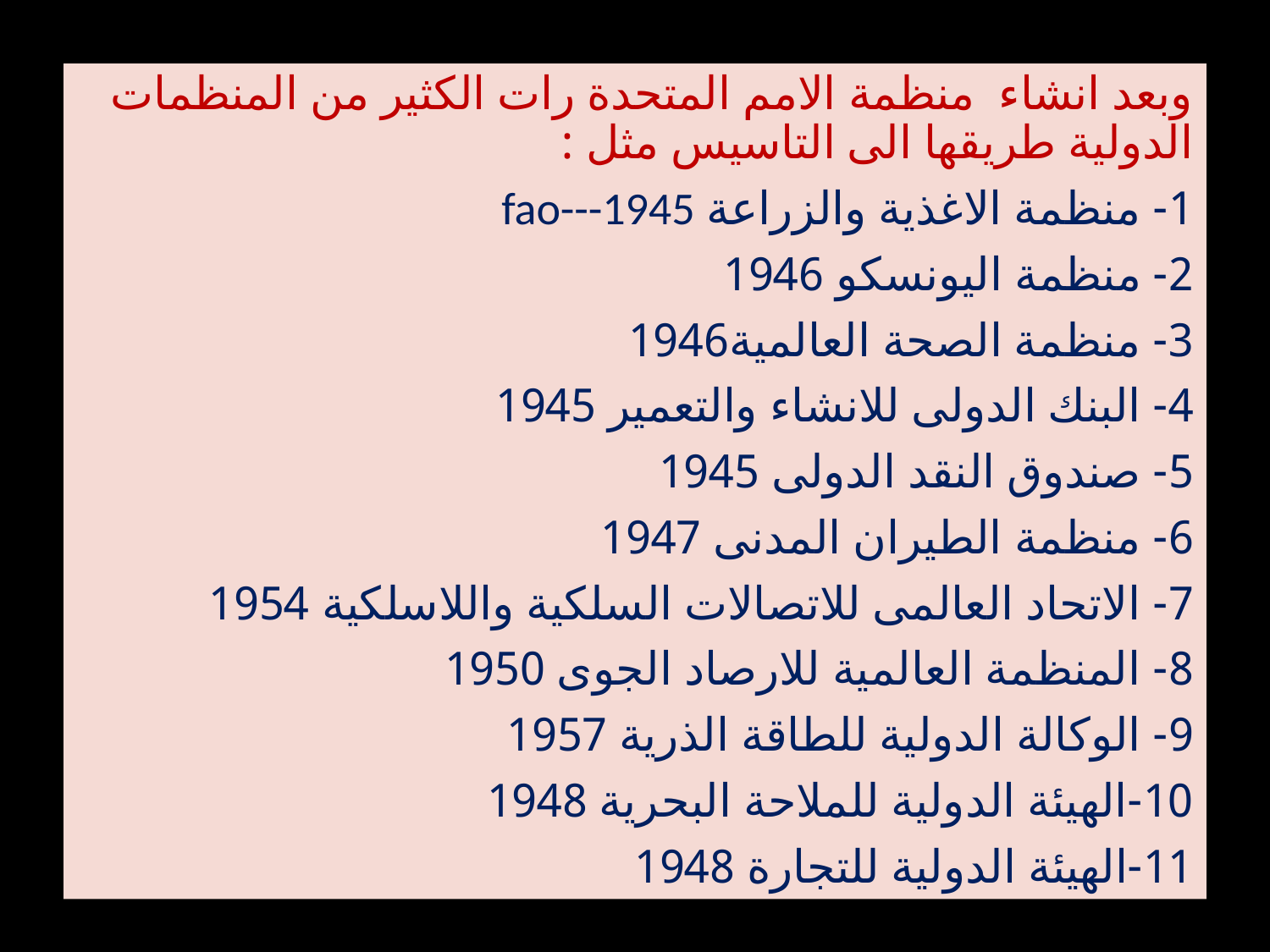

وبعد انشاء  منظمة الامم المتحدة رات الكثير من المنظمات الدولية طريقها الى التاسيس مثل :
1-	 منظمة الاغذية والزراعة fao---1945
2-	 منظمة اليونسكو 1946
3-	 منظمة الصحة العالمية1946
4-	 البنك الدولى للانشاء والتعمير 1945
5-	 صندوق النقد الدولى 1945
6-	 منظمة الطيران المدنى 1947
7-	 الاتحاد العالمى للاتصالات السلكية واللاسلكية 1954
8-	 المنظمة العالمية للارصاد الجوى 1950
9-	 الوكالة الدولية للطاقة الذرية 1957
10-الهيئة الدولية للملاحة البحرية 1948
11-الهيئة الدولية للتجارة 1948